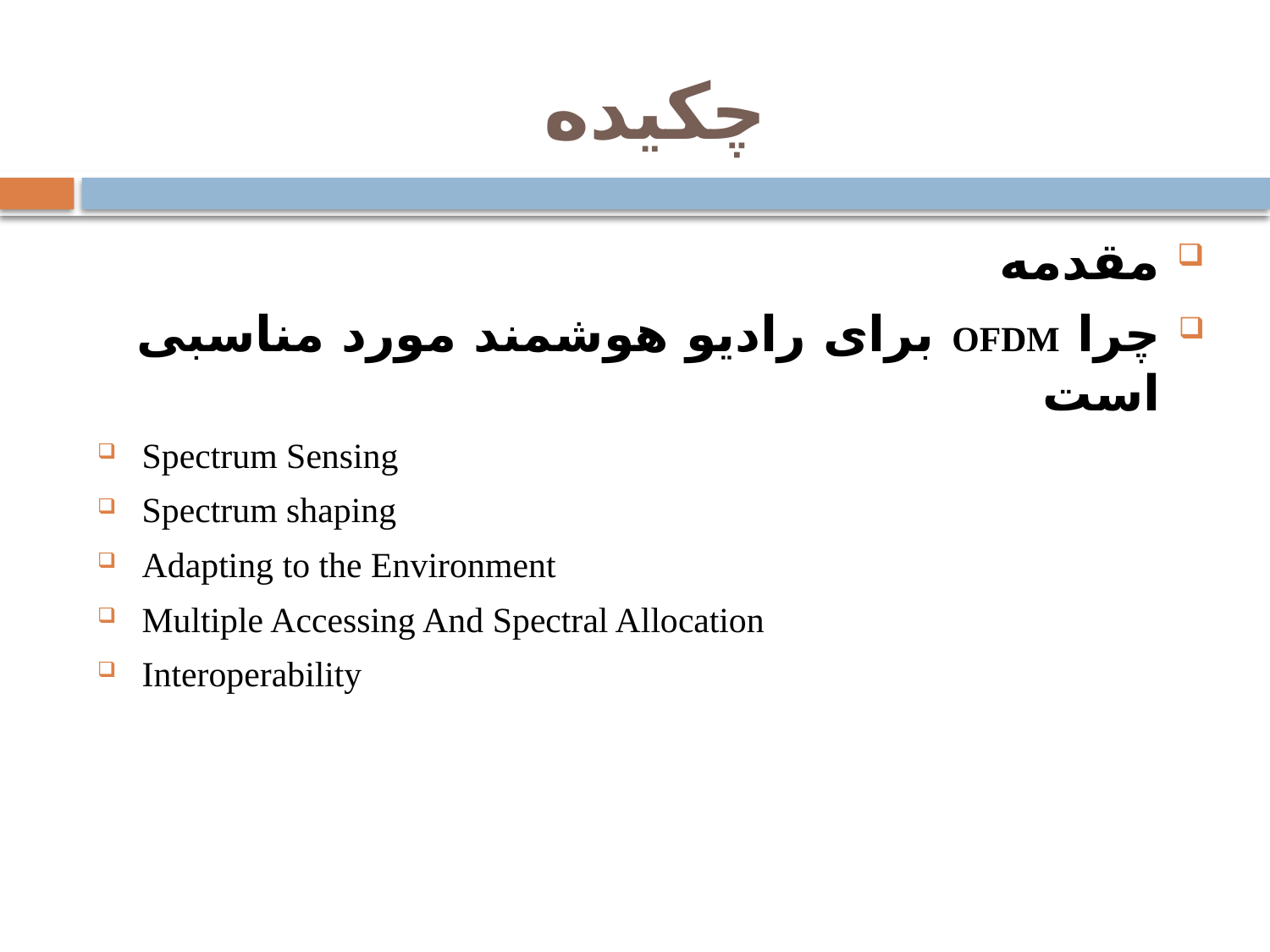

# چکیده
مقدمه
چرا OFDM برای رادیو هوشمند مورد مناسبی است
Spectrum Sensing
Spectrum shaping
Adapting to the Environment
Multiple Accessing And Spectral Allocation
Interoperability